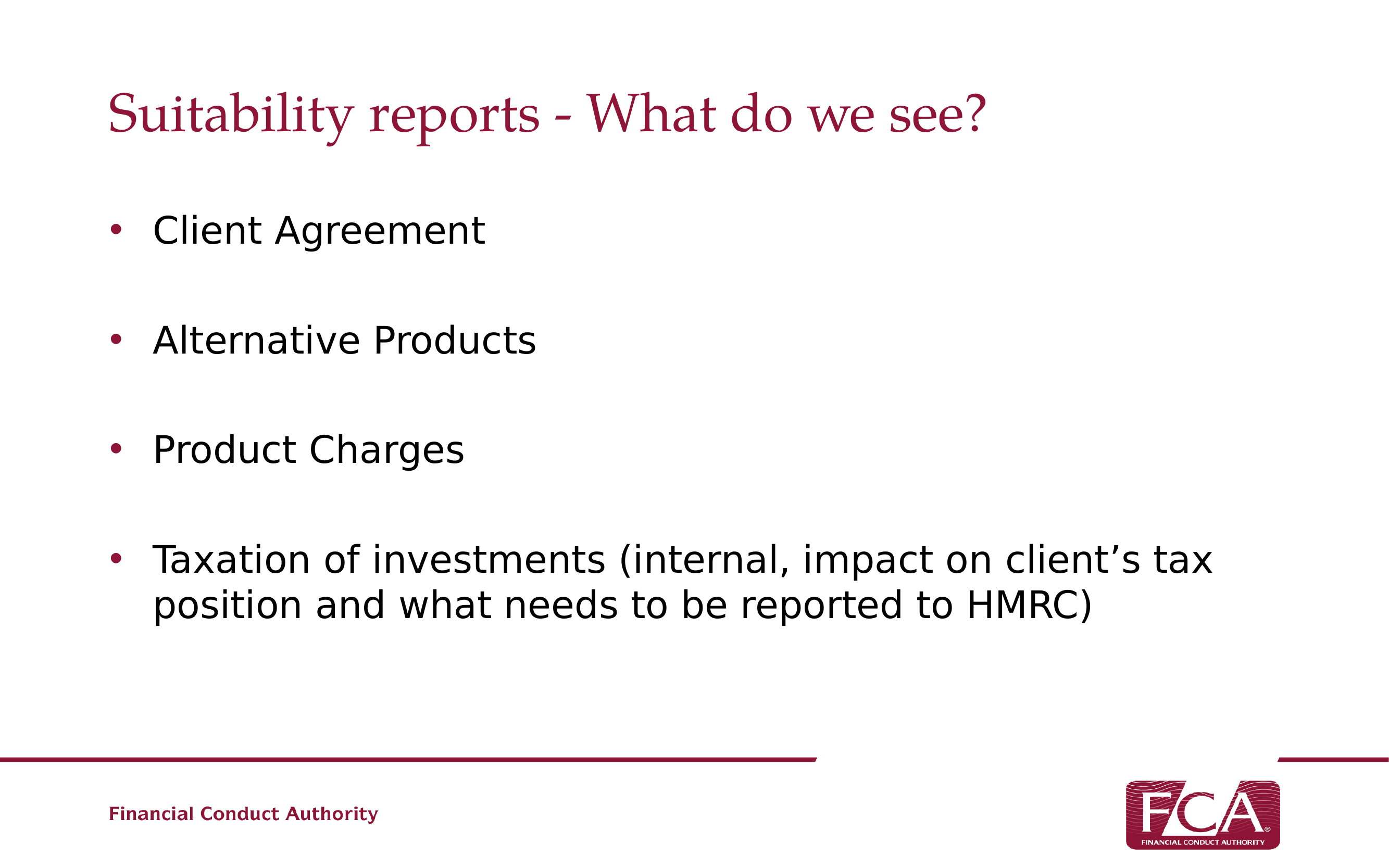

# Suitability reports - What do we see?
Client Agreement

Alternative Products

Product Charges

Taxation of investments (internal, impact on client’s tax position and what needs to be reported to HMRC)
110